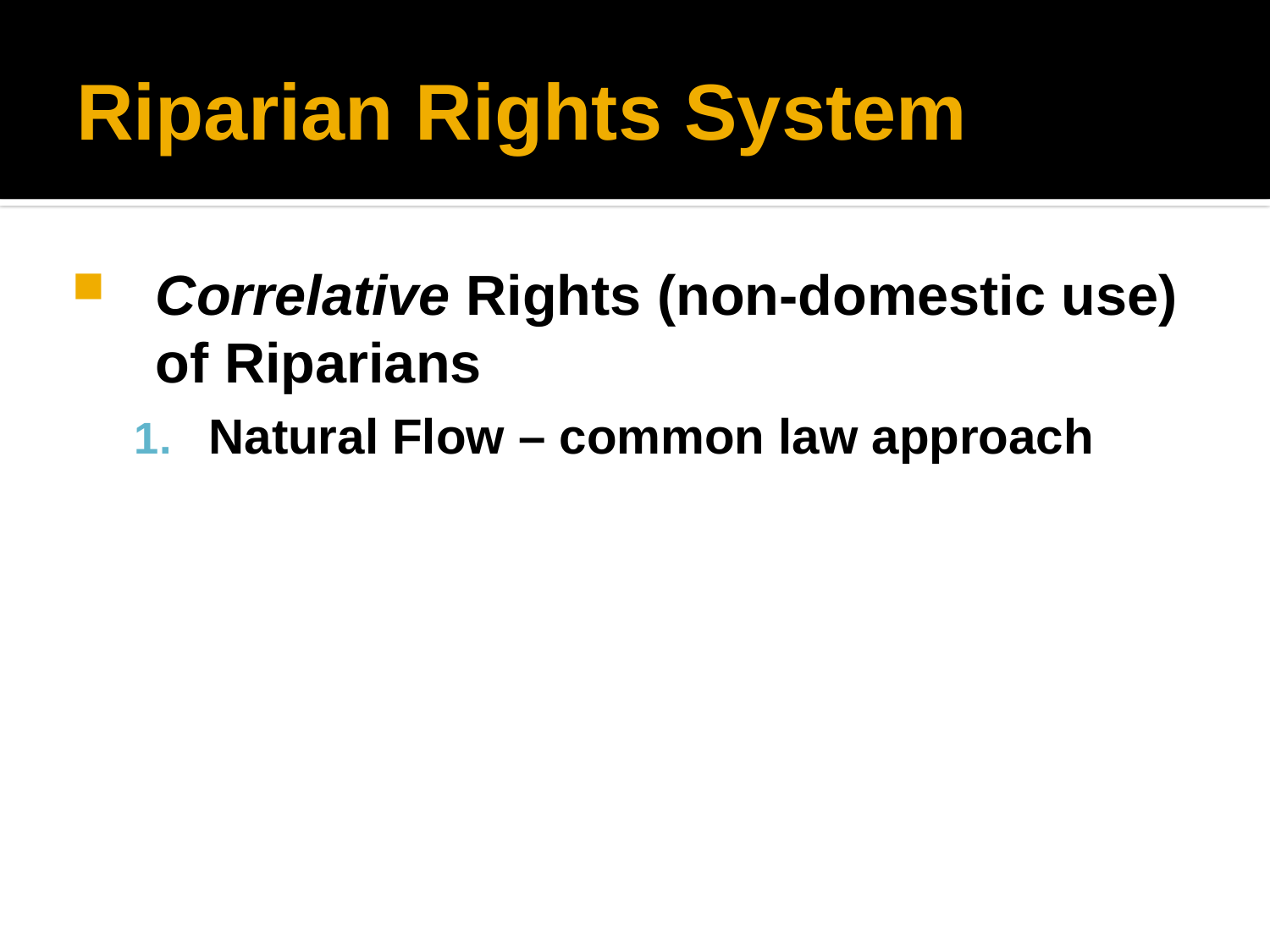

# Riparian Rights System
Correlative Rights (non-domestic use) of Riparians
Natural Flow – common law approach